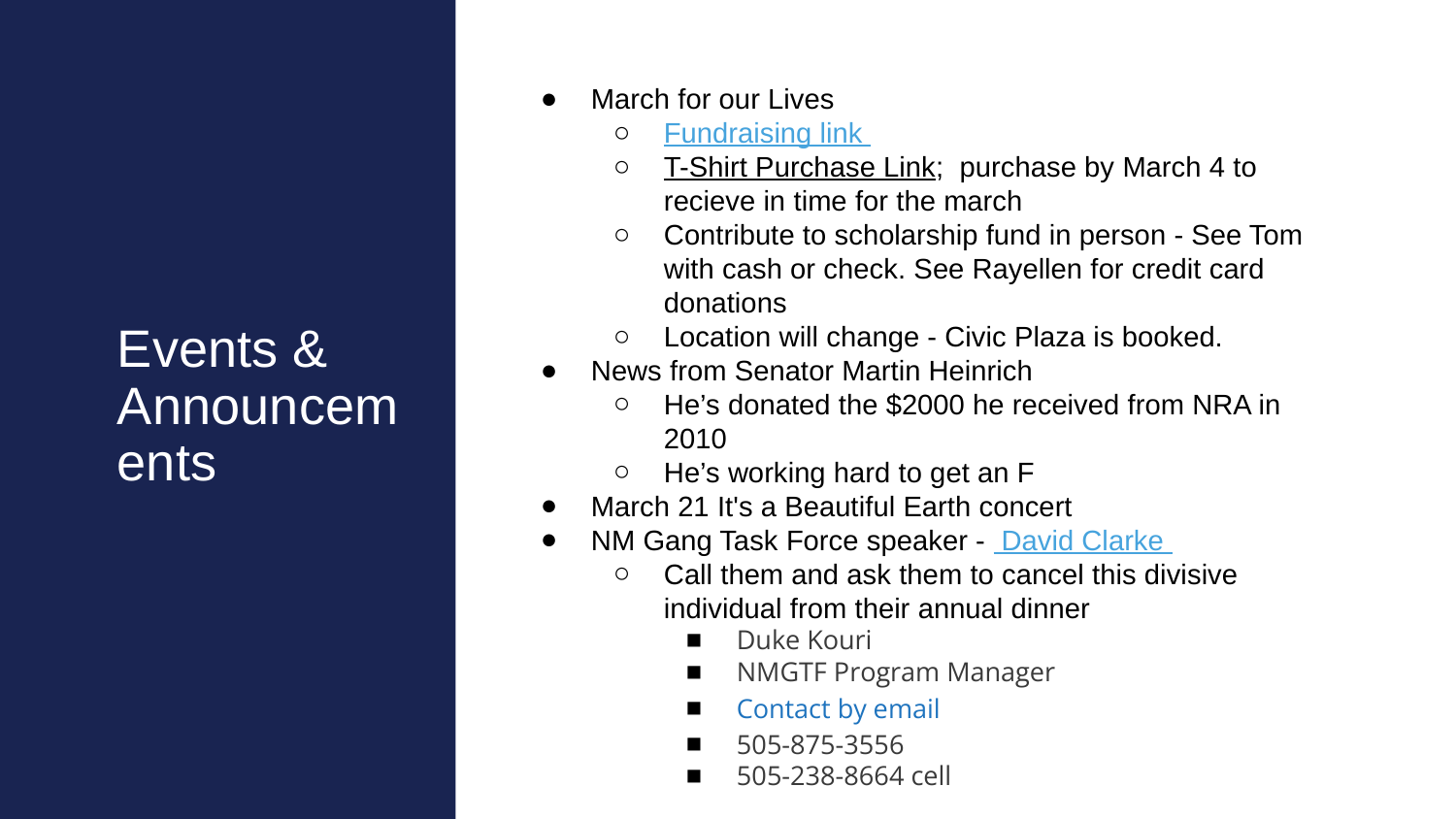

March for our Lives
Fundraising link
T-Shirt Purchase Link;  purchase by March 4 to recieve in time for the march
Contribute to scholarship fund in person - See Tom with cash or check. See Rayellen for credit card donations
Location will change - Civic Plaza is booked.
News from Senator Martin Heinrich
He’s donated the $2000 he received from NRA in 2010
He’s working hard to get an F
March 21 It's a Beautiful Earth concert
NM Gang Task Force speaker -  David Clarke
Call them and ask them to cancel this divisive individual from their annual dinner
Duke Kouri
NMGTF Program Manager
Contact by email
505-875-3556
505-238-8664 cell
# Events & Announcements